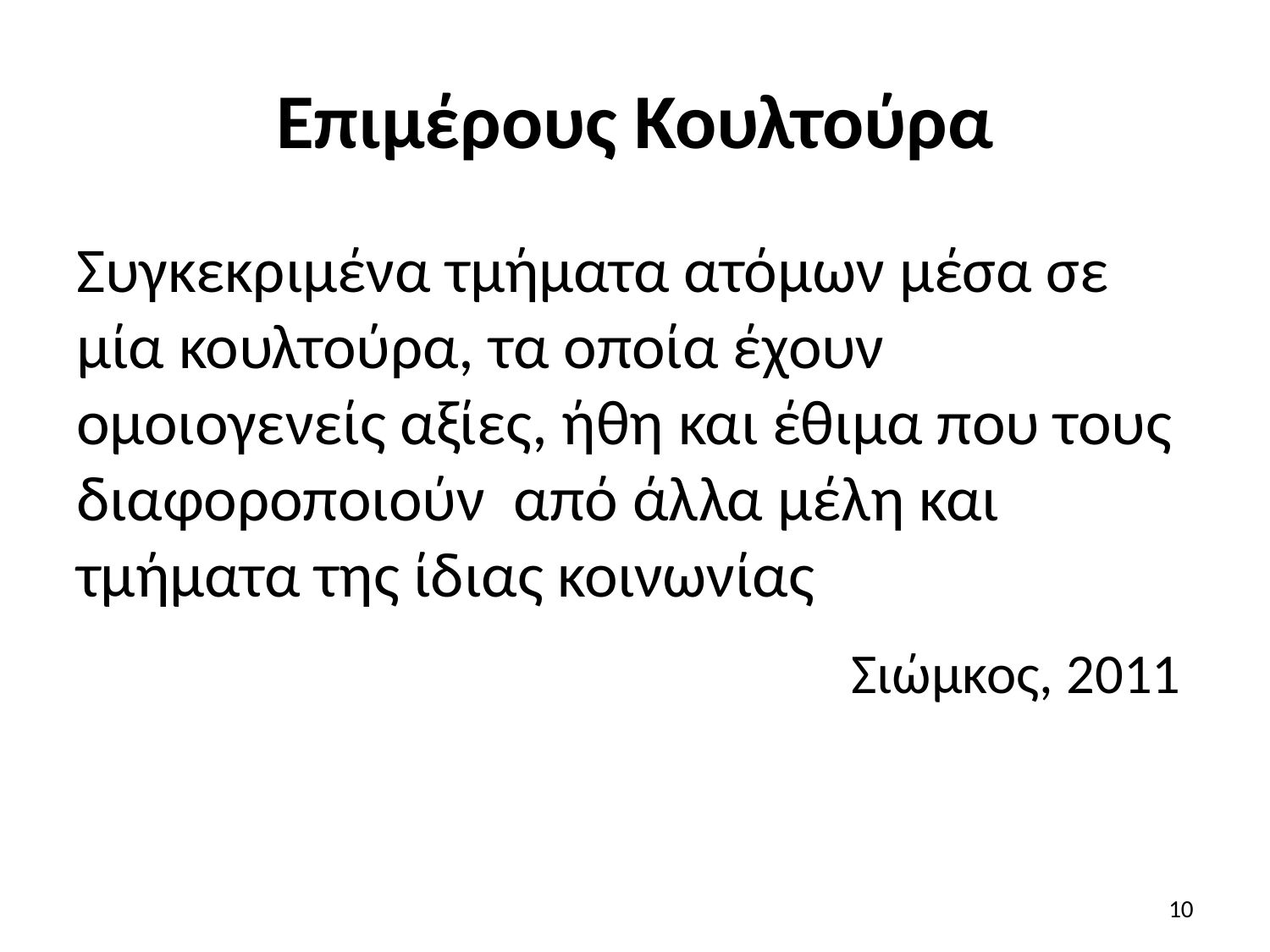

# Επιμέρους Κουλτούρα
Συγκεκριμένα τμήματα ατόμων μέσα σε μία κουλτούρα, τα οποία έχουν ομοιογενείς αξίες, ήθη και έθιμα που τους διαφοροποιούν  από άλλα μέλη και τμήματα της ίδιας κοινωνίας
Σιώμκος, 2011
10